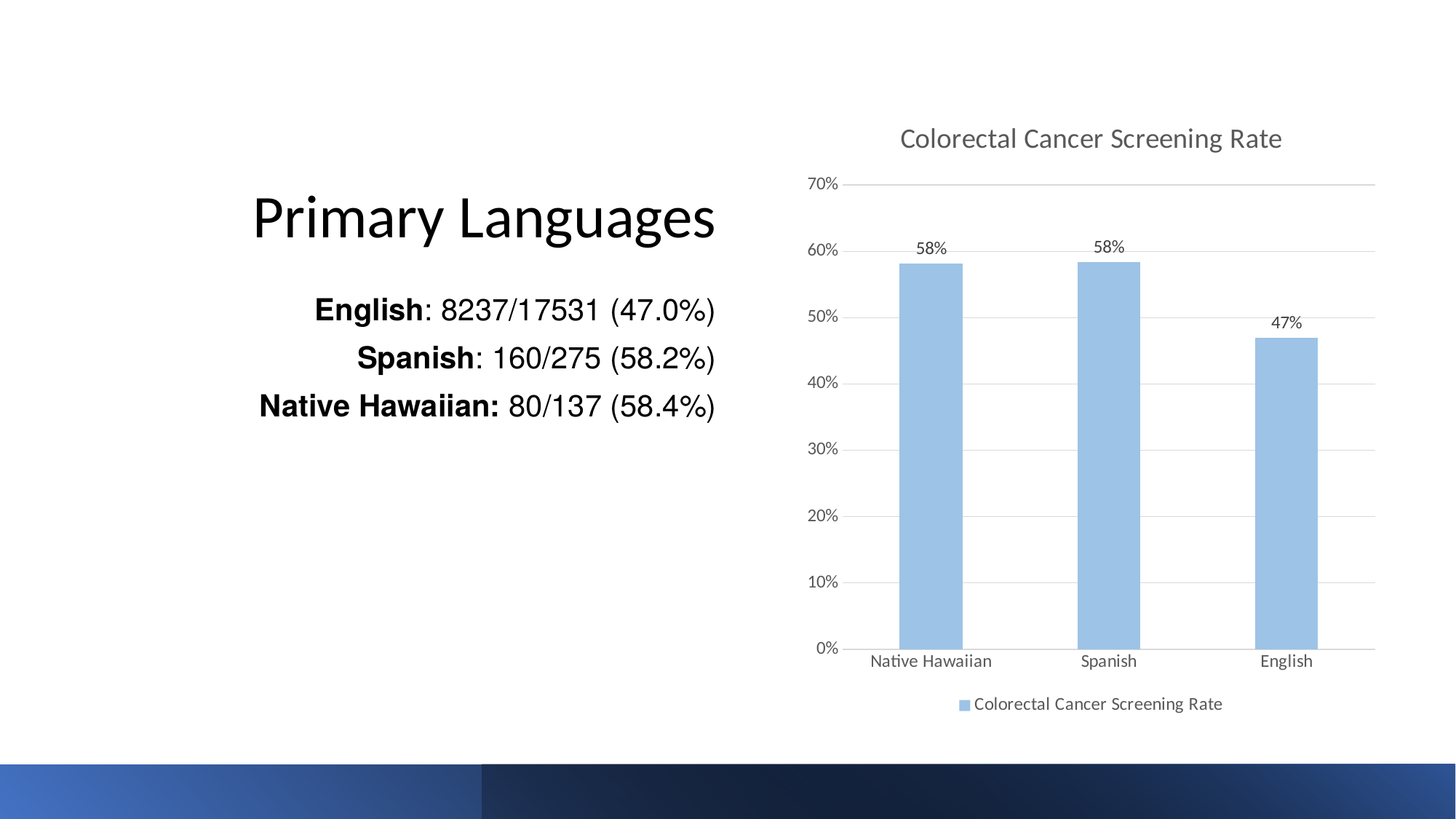

# Primary Languages

### Chart:

| Category | Colorectal Cancer Screening Rate |
|---|---|
| Native Hawaiian | 0.582 |
| Spanish | 0.584 |
| English | 0.47 |
English: 8237/17531 (47.0%)
Spanish: 160/275 (58.2%)
Native Hawaiian: 80/137 (58.4%)